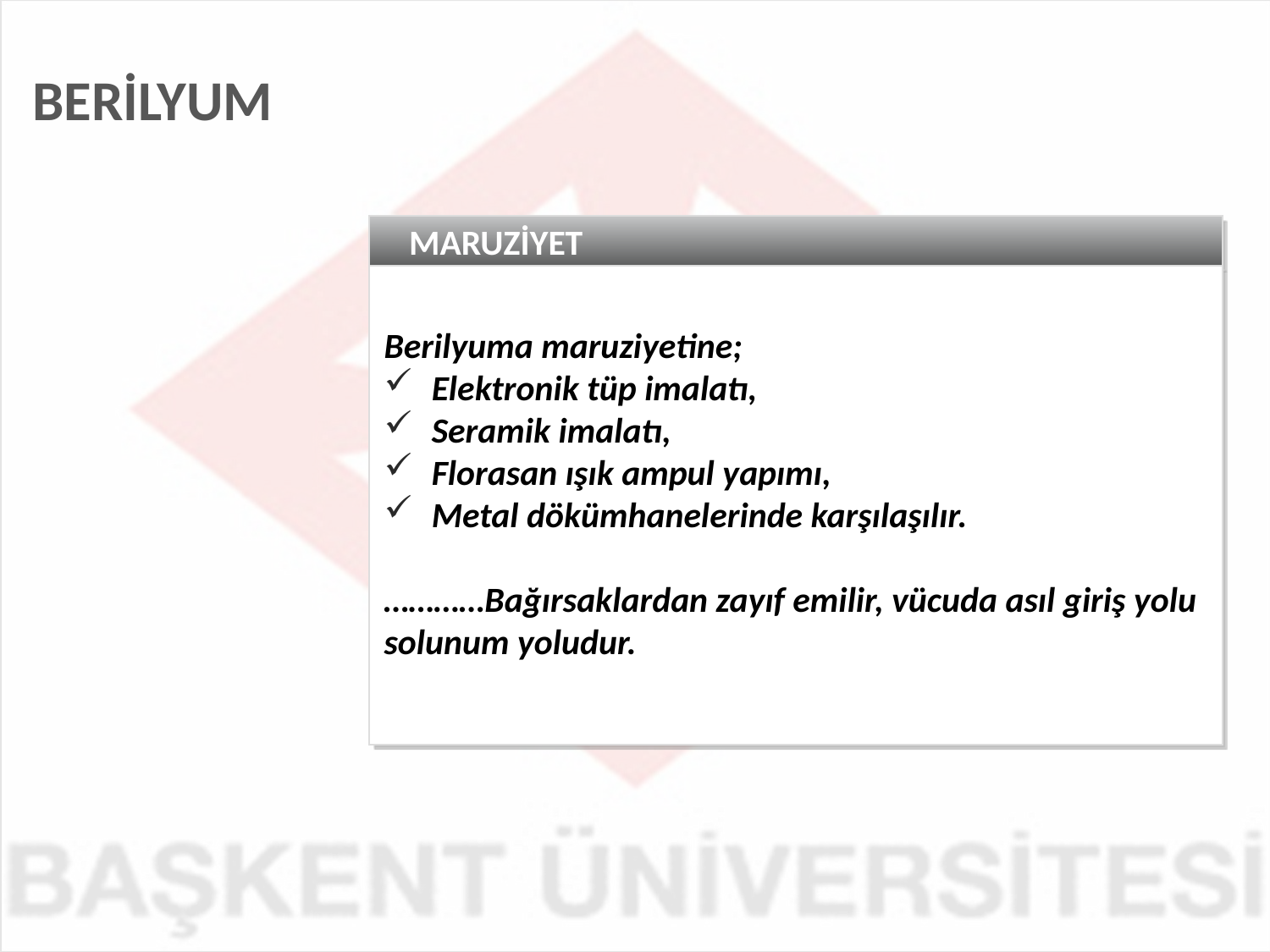

BERİLYUM

MARUZİYET

Berilyuma maruziyetine;
Elektronik tüp imalatı,
Seramik imalatı,
Florasan ışık ampul yapımı,
Metal dökümhanelerinde karşılaşılır.

…………Bağırsaklardan zayıf emilir, vücuda asıl giriş yolu solunum yoludur.